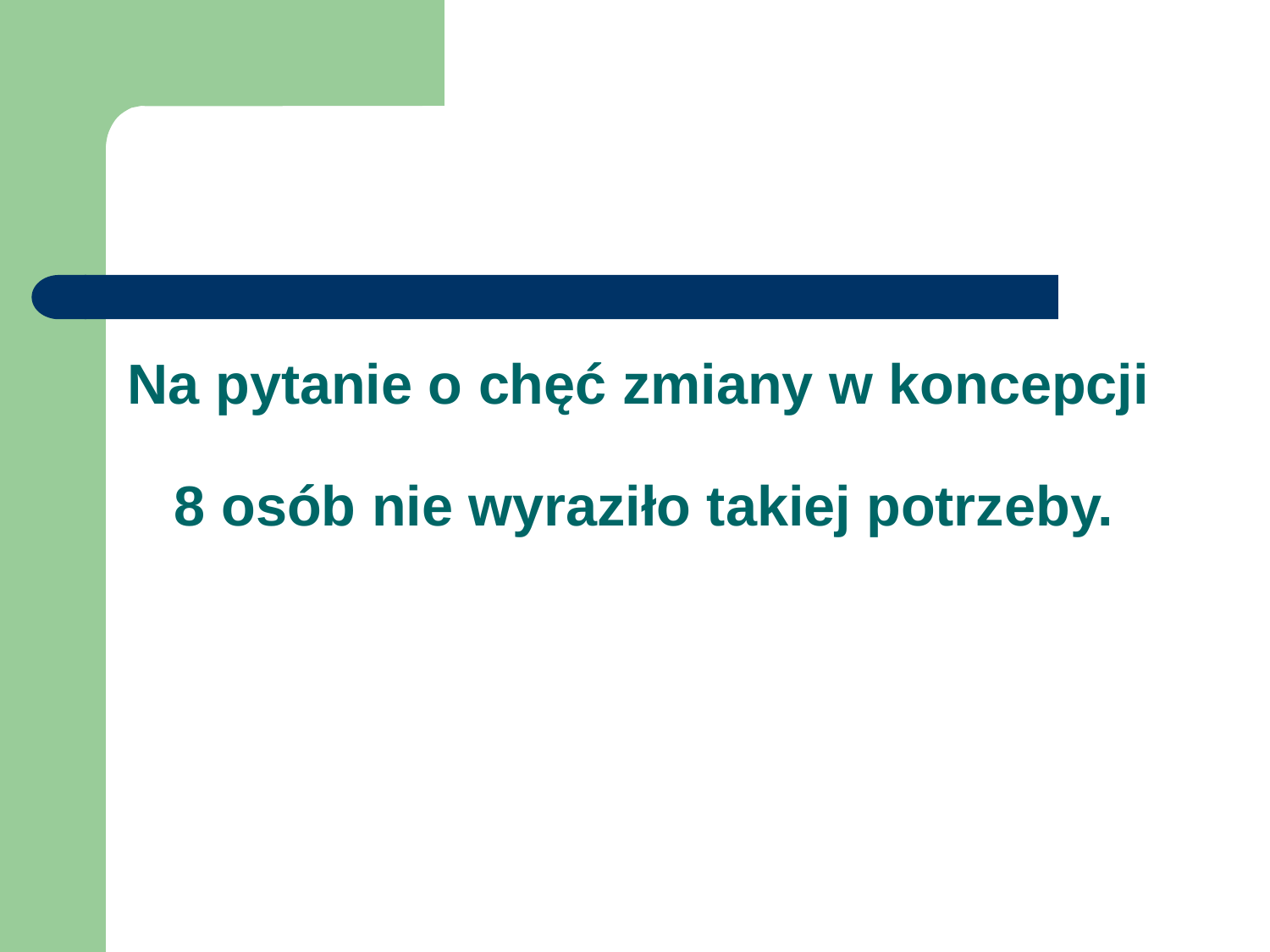

# Na pytanie o chęć zmiany w koncepcji 8 osób nie wyraziło takiej potrzeby.